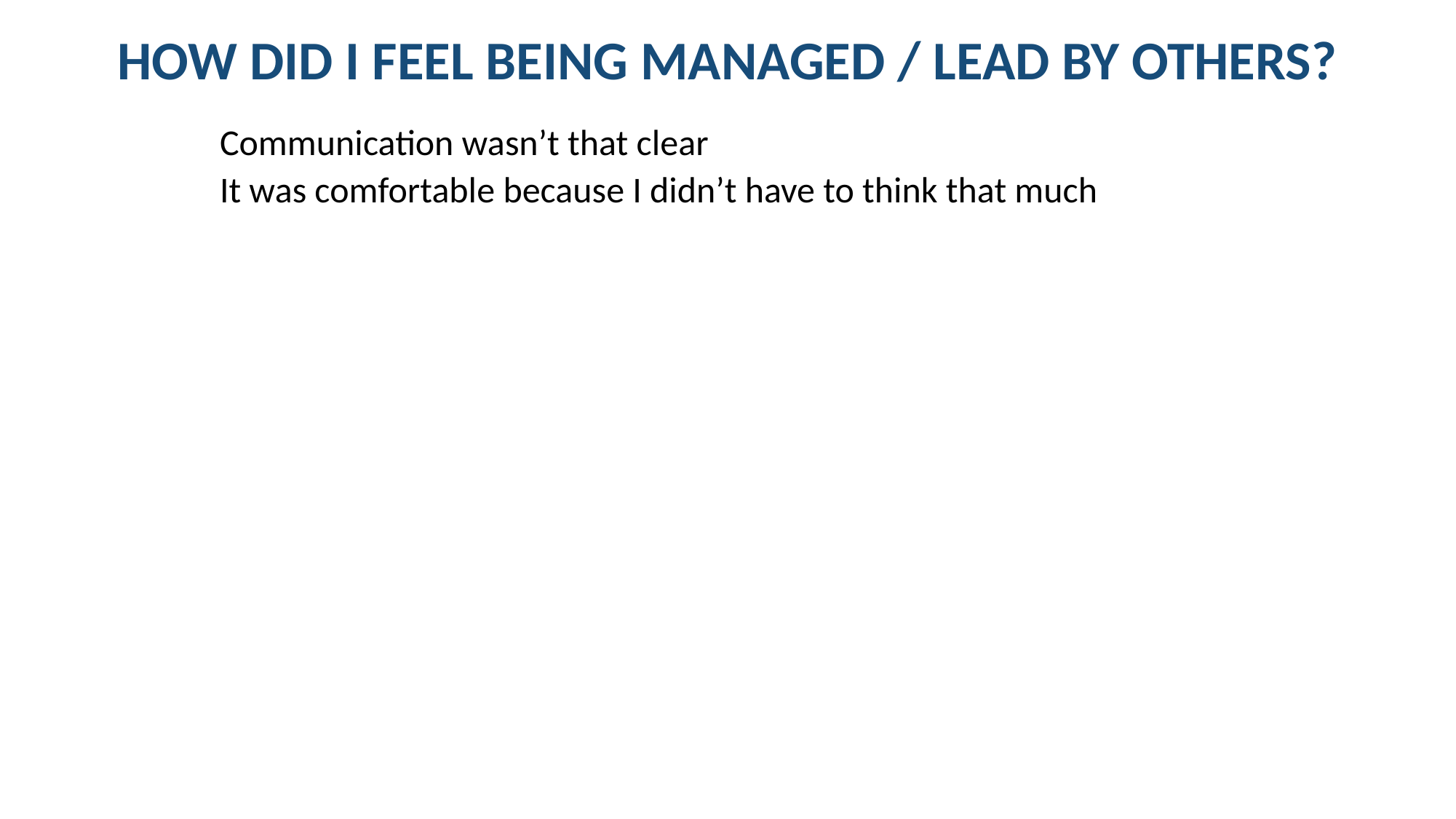

# HOW DID I FEEL BEING MANAGED / LEAD BY OTHERS?
Communication wasn’t that clear
It was comfortable because I didn’t have to think that much